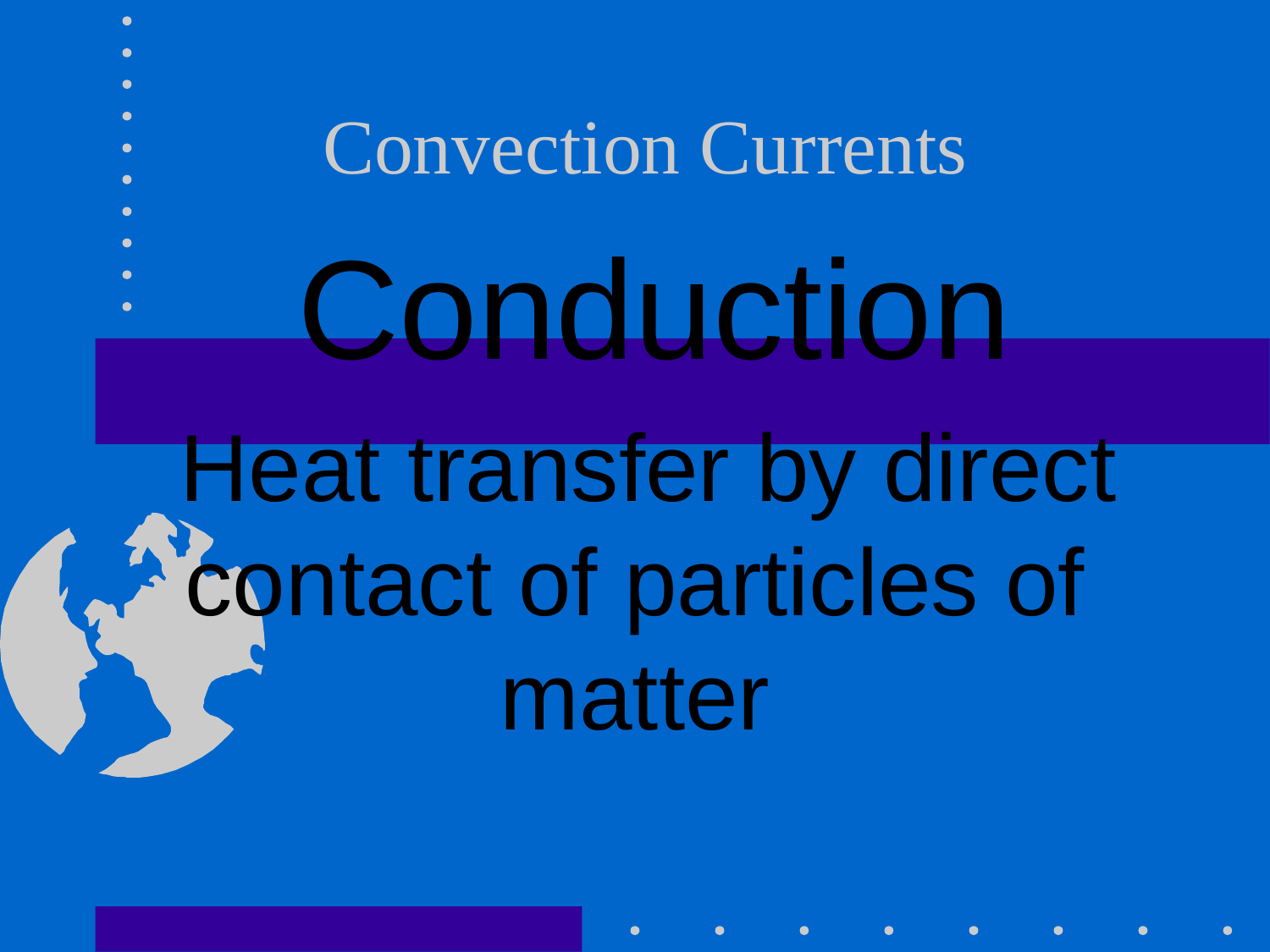

# Convection Currents
Conduction
Heat transfer by direct contact of particles of matter